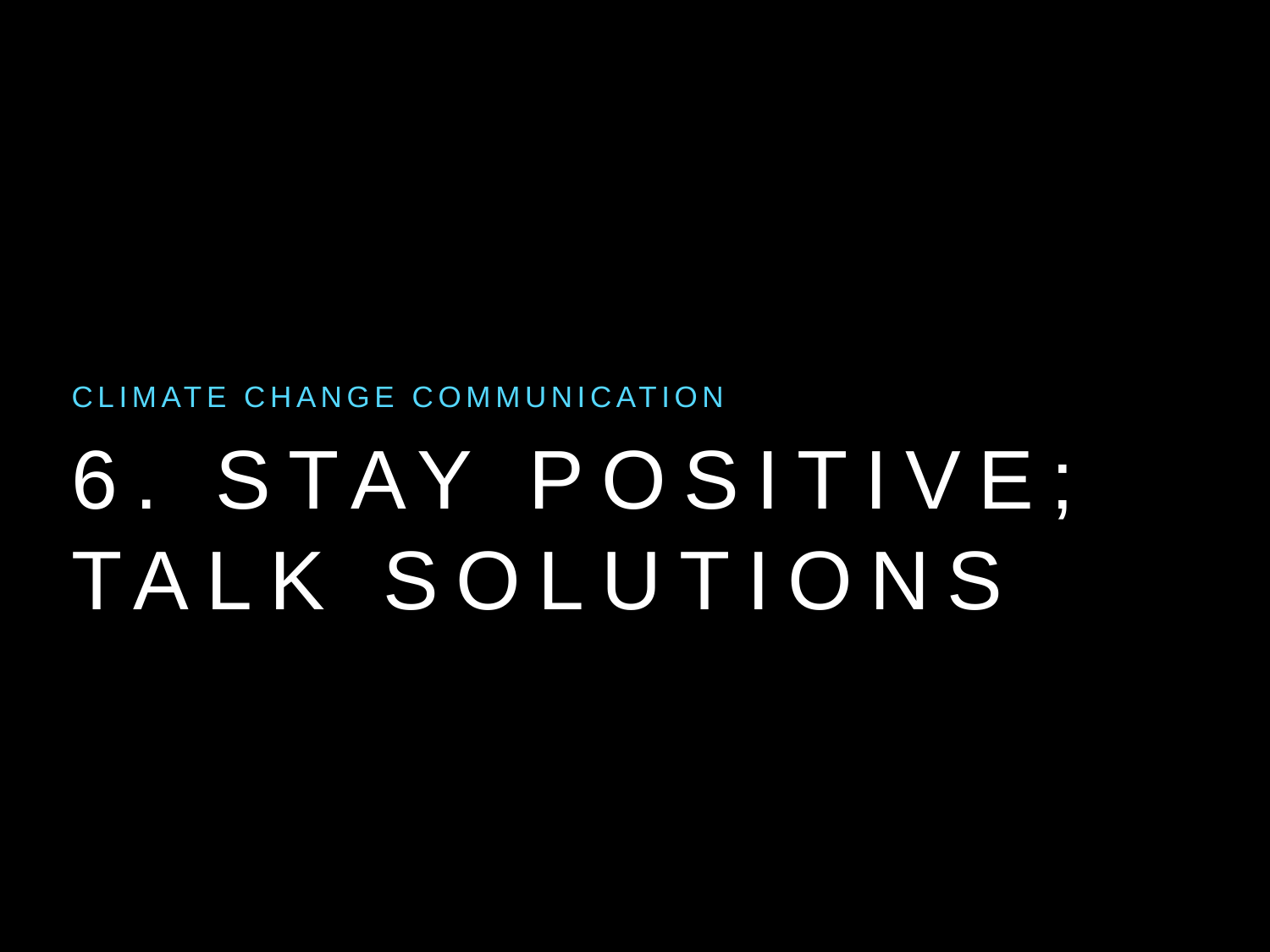

CLIMATE CHANGE COMMUNiCATION
# 6. stay positive;
talk solutions